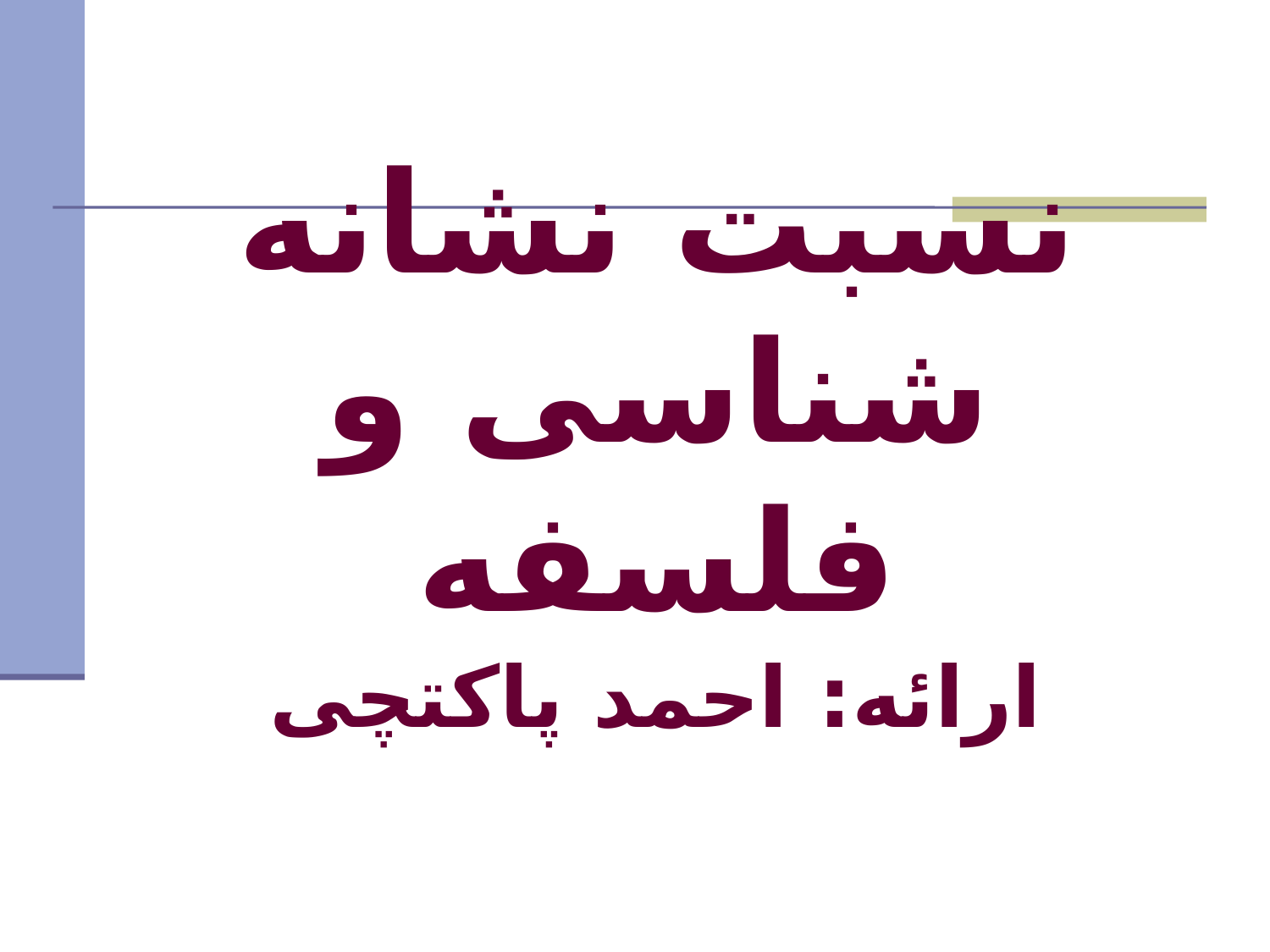

# نسبت نشانه شناسی و فلسفه
ارائه: احمد پاکتچی